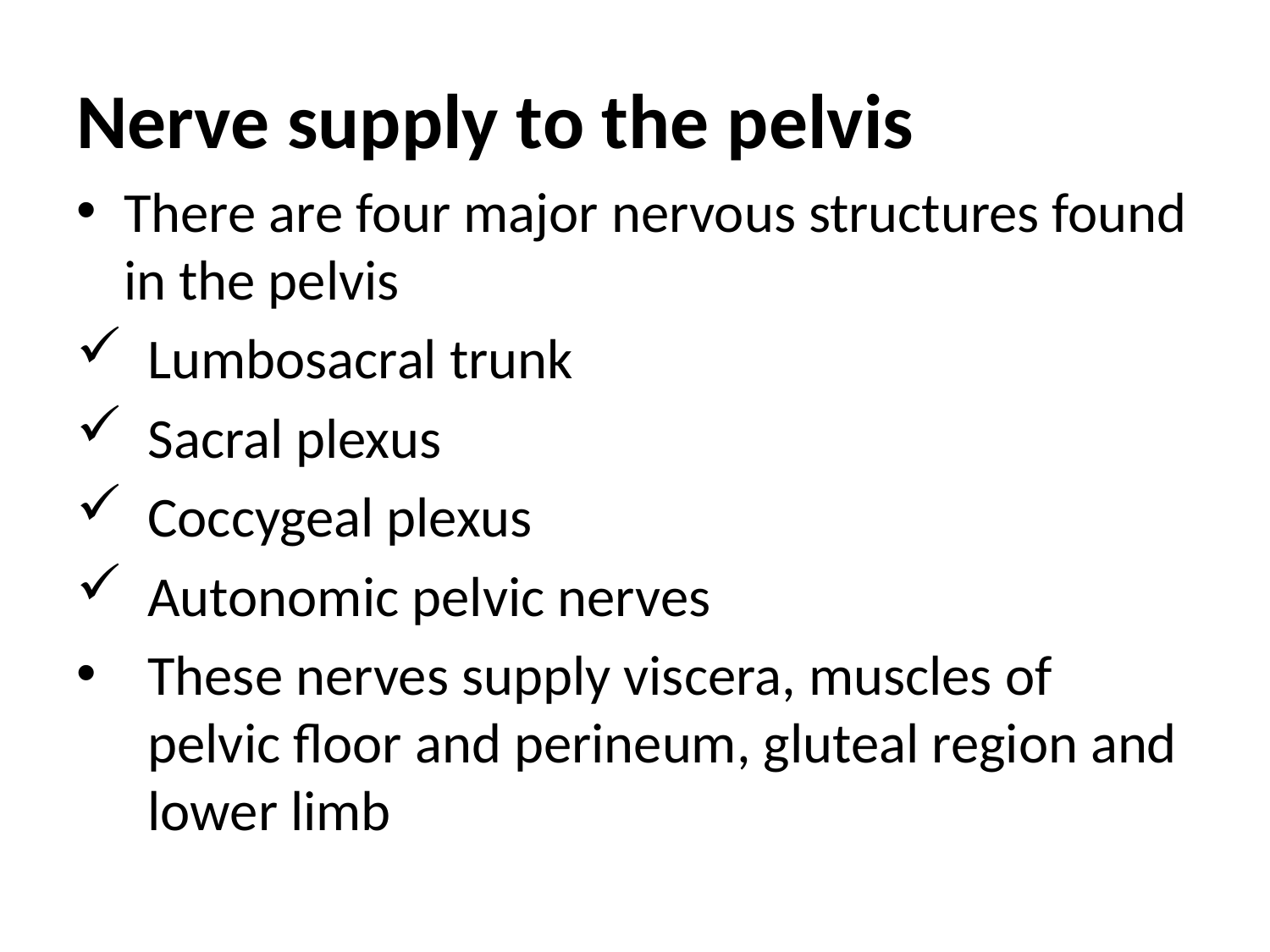

# Nerve supply to the pelvis
There are four major nervous structures found in the pelvis
Lumbosacral trunk
Sacral plexus
Coccygeal plexus
Autonomic pelvic nerves
These nerves supply viscera, muscles of pelvic floor and perineum, gluteal region and lower limb